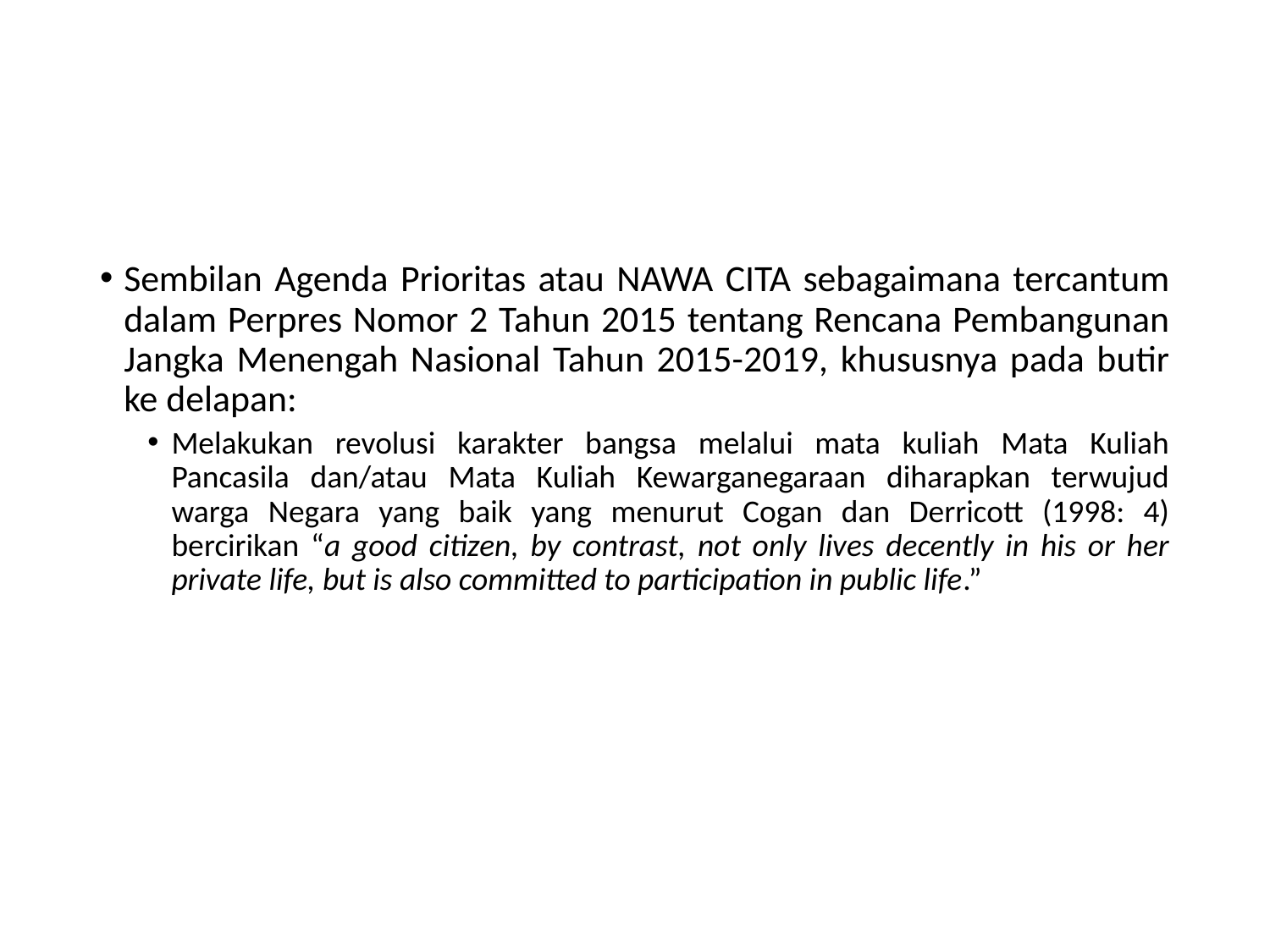

#
Sembilan Agenda Prioritas atau NAWA CITA sebagaimana tercantum dalam Perpres Nomor 2 Tahun 2015 tentang Rencana Pembangunan Jangka Menengah Nasional Tahun 2015-2019, khususnya pada butir ke delapan:
Melakukan revolusi karakter bangsa melalui mata kuliah Mata Kuliah Pancasila dan/atau Mata Kuliah Kewarganegaraan diharapkan terwujud warga Negara yang baik yang menurut Cogan dan Derricott (1998: 4) bercirikan “a good citizen, by contrast, not only lives decently in his or her private life, but is also committed to participation in public life.”